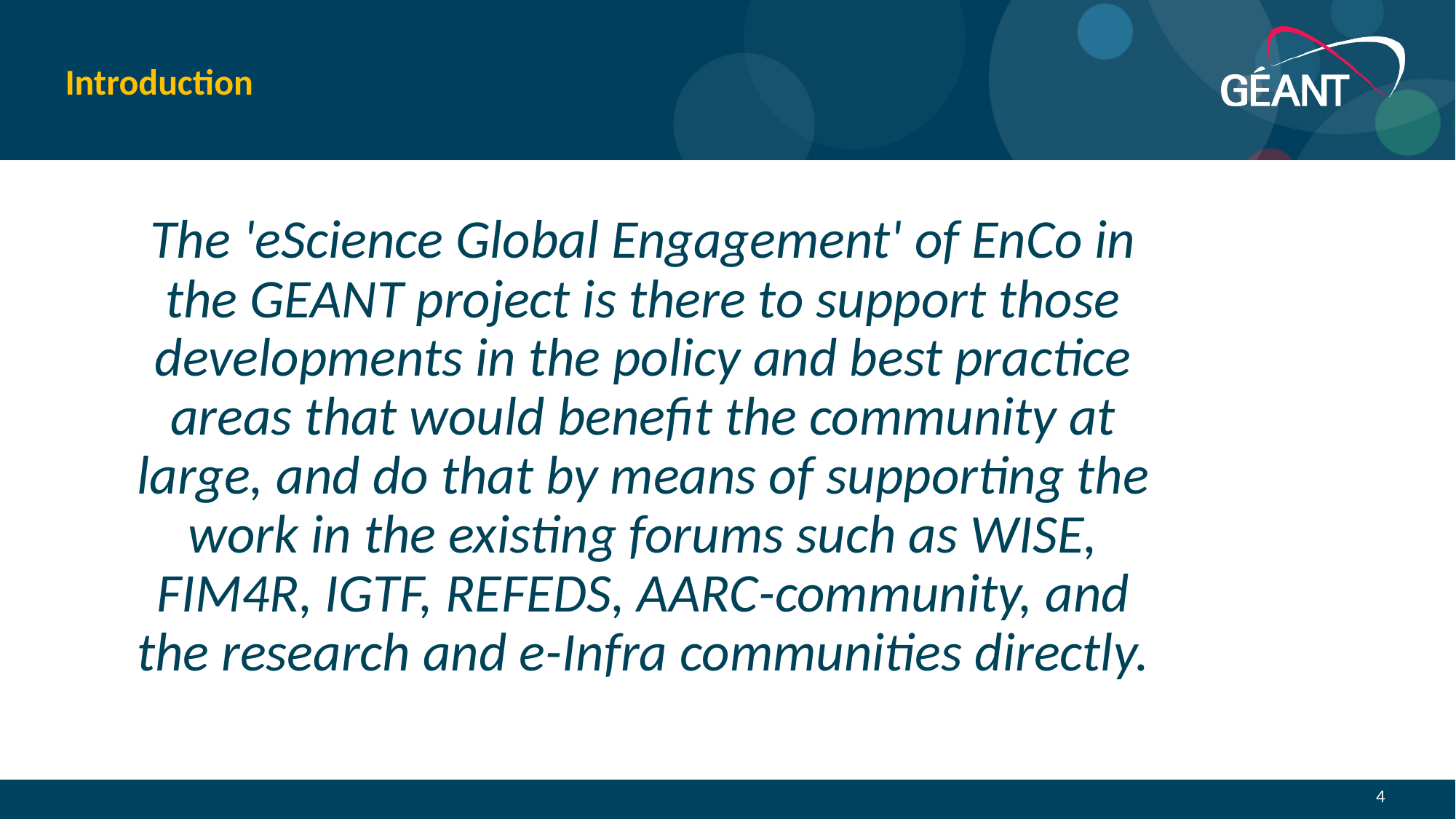

# Introduction
The 'eScience Global Engagement' of EnCo in the GEANT project is there to support those developments in the policy and best practice areas that would benefit the community at large, and do that by means of supporting the work in the existing forums such as WISE, FIM4R, IGTF, REFEDS, AARC-community, and the research and e-Infra communities directly.
4